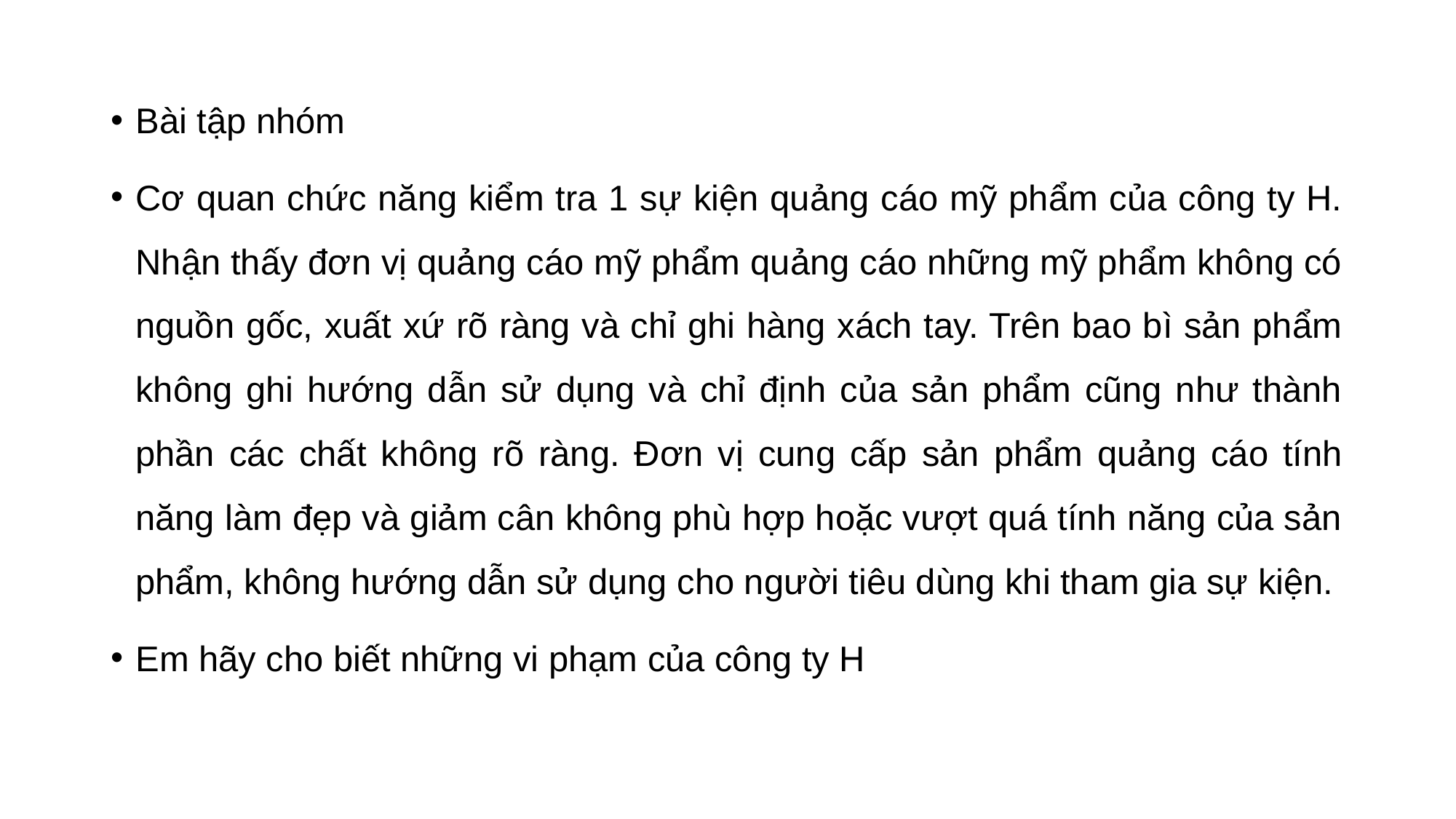

#
Bài tập nhóm
Cơ quan chức năng kiểm tra 1 sự kiện quảng cáo mỹ phẩm của công ty H. Nhận thấy đơn vị quảng cáo mỹ phẩm quảng cáo những mỹ phẩm không có nguồn gốc, xuất xứ rõ ràng và chỉ ghi hàng xách tay. Trên bao bì sản phẩm không ghi hướng dẫn sử dụng và chỉ định của sản phẩm cũng như thành phần các chất không rõ ràng. Đơn vị cung cấp sản phẩm quảng cáo tính năng làm đẹp và giảm cân không phù hợp hoặc vượt quá tính năng của sản phẩm, không hướng dẫn sử dụng cho người tiêu dùng khi tham gia sự kiện.
Em hãy cho biết những vi phạm của công ty H